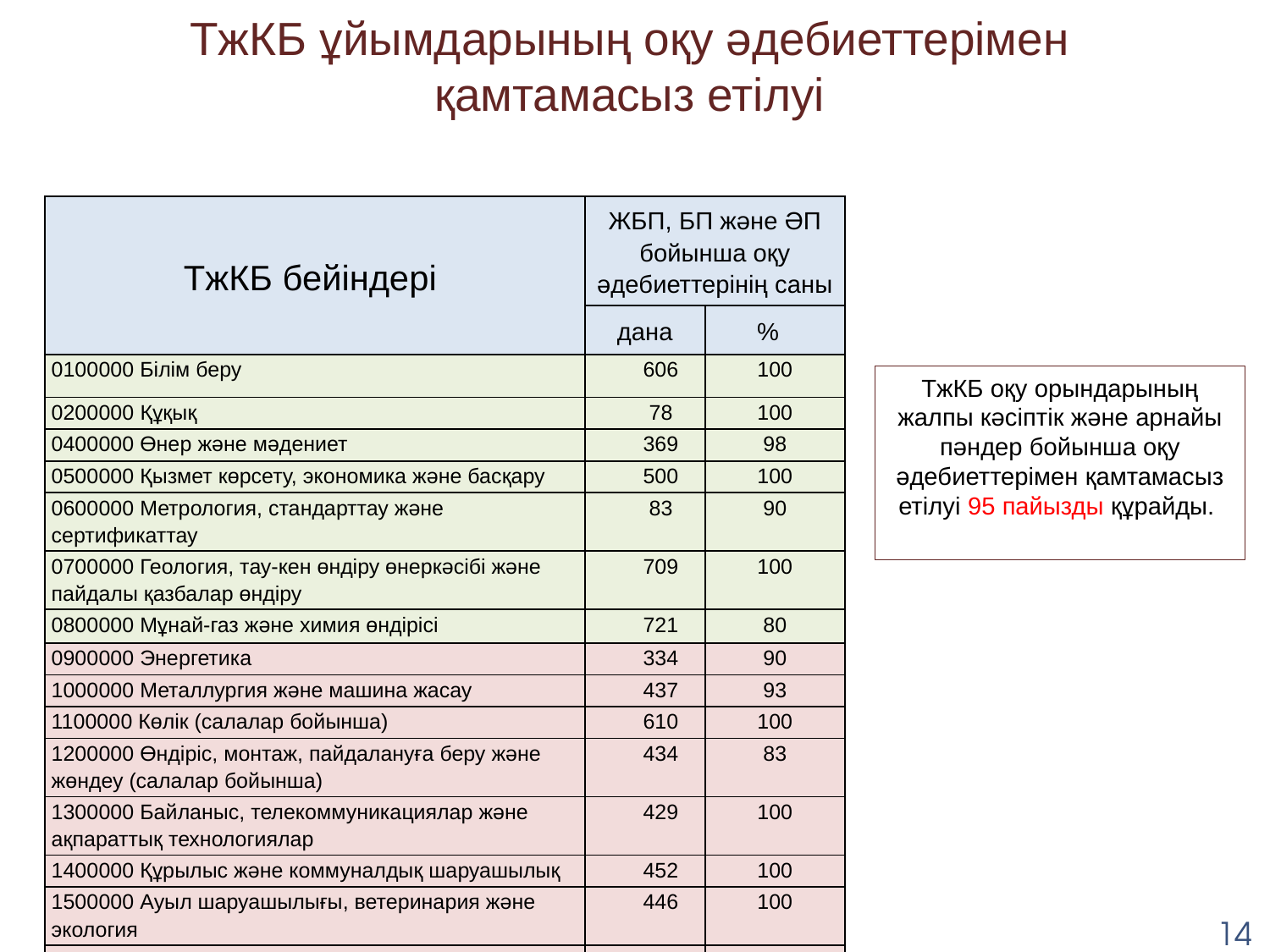

# ТжКБ ұйымдарының оқу әдебиеттерімен қамтамасыз етілуі
| ТжКБ бейіндері | ЖБП, БП және ӘП бойынша оқу әдебиеттерінің саны |  |
| --- | --- | --- |
|  | дана | % |
| 0100000 Білім беру | 606 | 100 |
| 0200000 Құқық | 78 | 100 |
| 0400000 Өнер және мәдениет | 369 | 98 |
| 0500000 Қызмет көрсету, экономика және басқару | 500 | 100 |
| 0600000 Метрология, стандарттау және сертификаттау | 83 | 90 |
| 0700000 Геология, тау-кен өндіру өнеркәсібі және пайдалы қазбалар өндіру | 709 | 100 |
| 0800000 Мұнай-газ және химия өндірісі | 721 | 80 |
| 0900000 Энергетика | 334 | 90 |
| 1000000 Металлургия және машина жасау | 437 | 93 |
| 1100000 Көлік (салалар бойынша) | 610 | 100 |
| 1200000 Өндіріс, монтаж, пайдалануға беру және жөндеу (салалар бойынша) | 434 | 83 |
| 1300000 Байланыс, телекоммуникациялар және ақпараттық технологиялар | 429 | 100 |
| 1400000 Құрылыс және коммуналдық шаруашылық | 452 | 100 |
| 1500000 Ауыл шаруашылығы, ветеринария және экология | 446 | 100 |
| Жиыны: | 5164 | 95 |
ТжКБ оқу орындарының жалпы кәсіптік және арнайы пәндер бойынша оқу әдебиеттерімен қамтамасыз етілуі 95 пайызды құрайды.

14